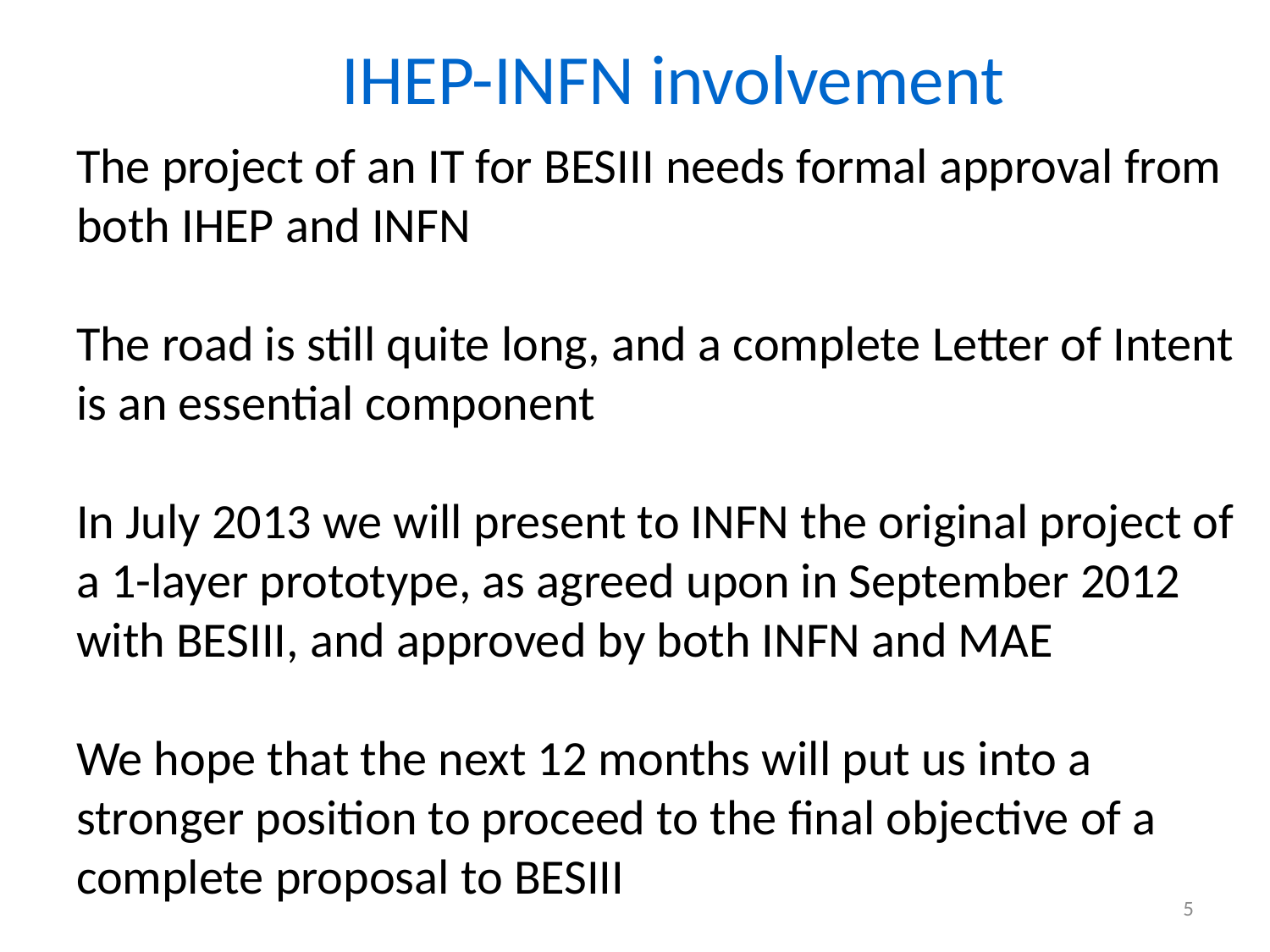

IHEP-INFN involvement
# The project of an IT for BESIII needs formal approval from both IHEP and INFN The road is still quite long, and a complete Letter of Intent is an essential component In July 2013 we will present to INFN the original project of a 1-layer prototype, as agreed upon in September 2012 with BESIII, and approved by both INFN and MAE We hope that the next 12 months will put us into a stronger position to proceed to the final objective of a complete proposal to BESIII
5